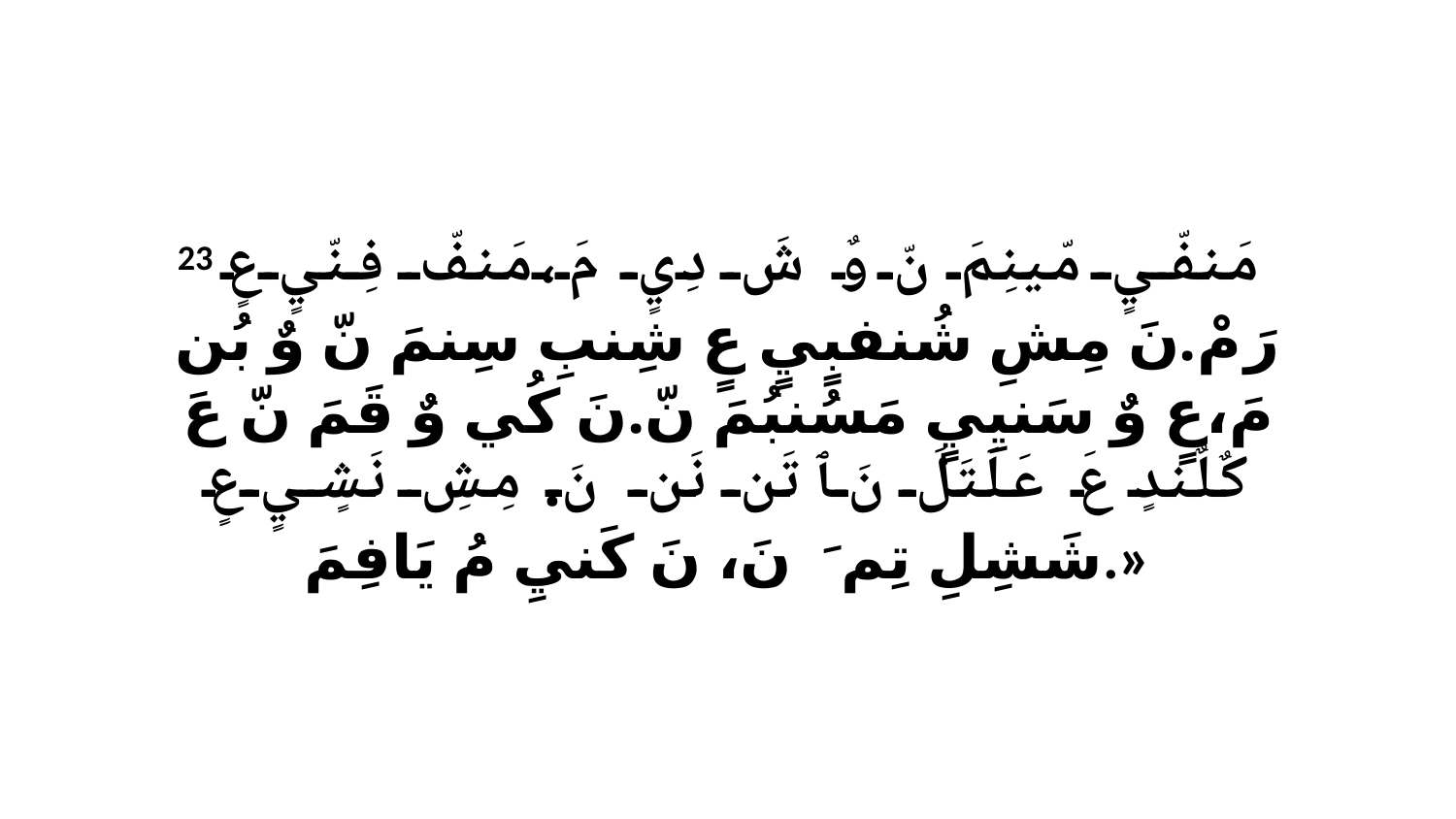

23 مَنفّيٍ مّينِمَ نّ وٌ شَ دِيٍ مَ،مَنفّ فِنّيٍ عٍ رَ مْ.نَ مِشِ شُنفبٍيٍ عٍ شِنبِ سِنمَ نّ وٌ بُن مَ،عٍ وٌ سَنيِيٍ مَسُنبُمَ نّ.نَ كُي وٌ قَمَ نّ عَ كٌلٌندٍ عَ عَلَتَلَ نَ ﭑ تَن نَن نَ.مِشِ نَشٍيٍ عٍ شَشِلِ تِمَ ﭑ نَ، نَ كَنيِ مُ يَافِمَ.»